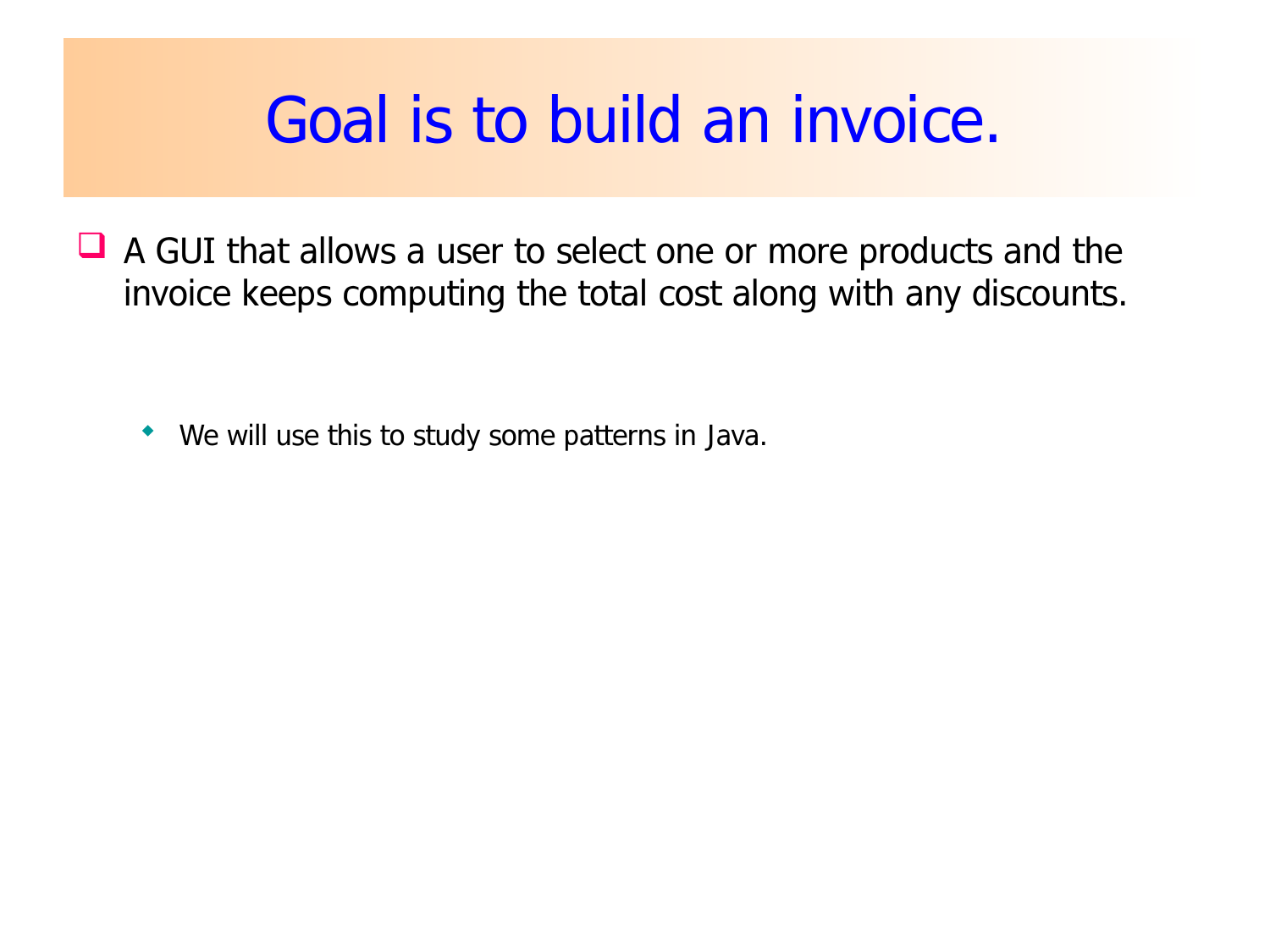

# Goal is to build an invoice.
A GUI that allows a user to select one or more products and the invoice keeps computing the total cost along with any discounts.

We will use this to study some patterns in Java.